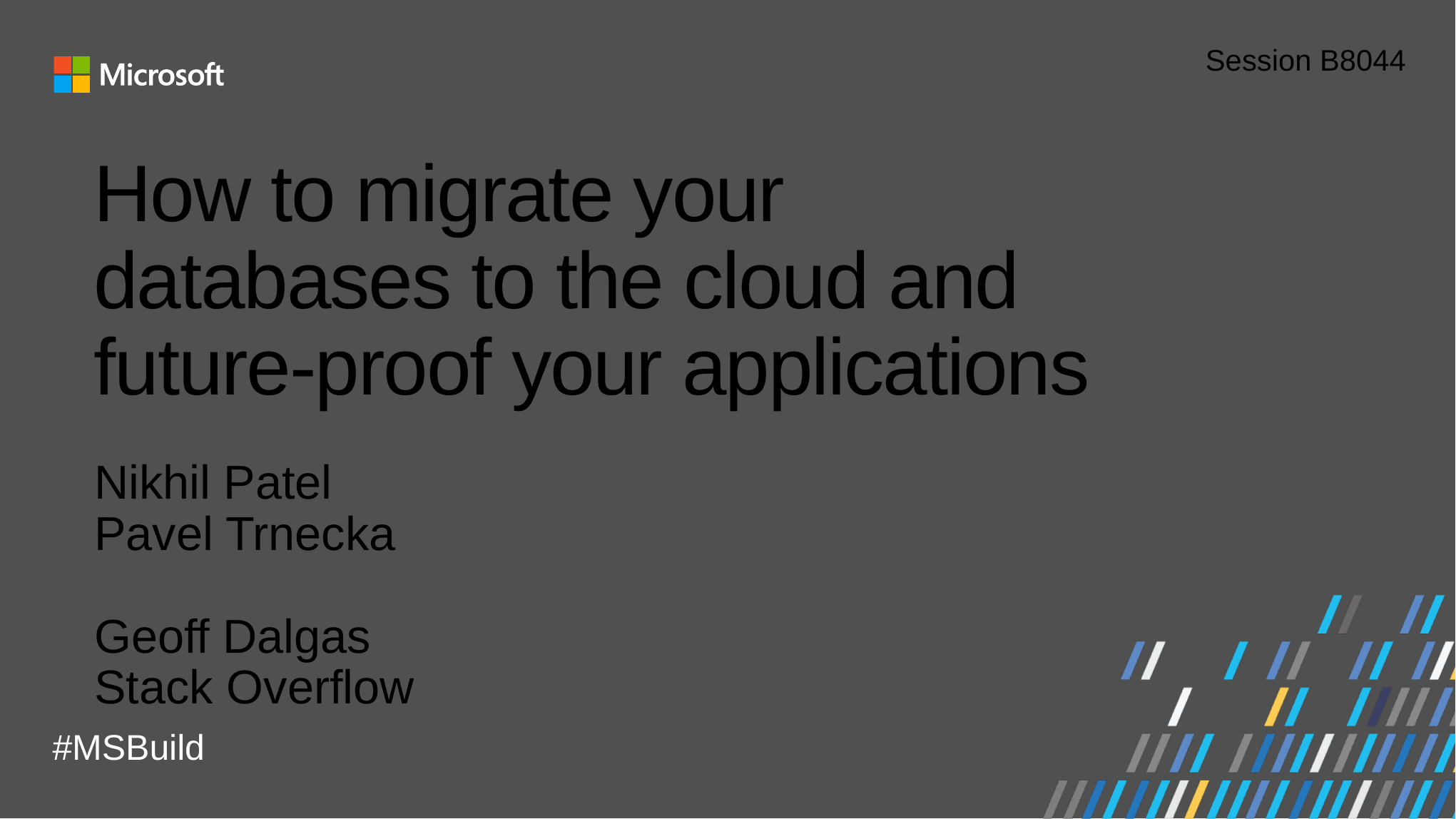

Session B8044
# How to migrate your databases to the cloud and future-proof your applications
Nikhil Patel
Pavel Trnecka

Geoff Dalgas
Stack Overflow